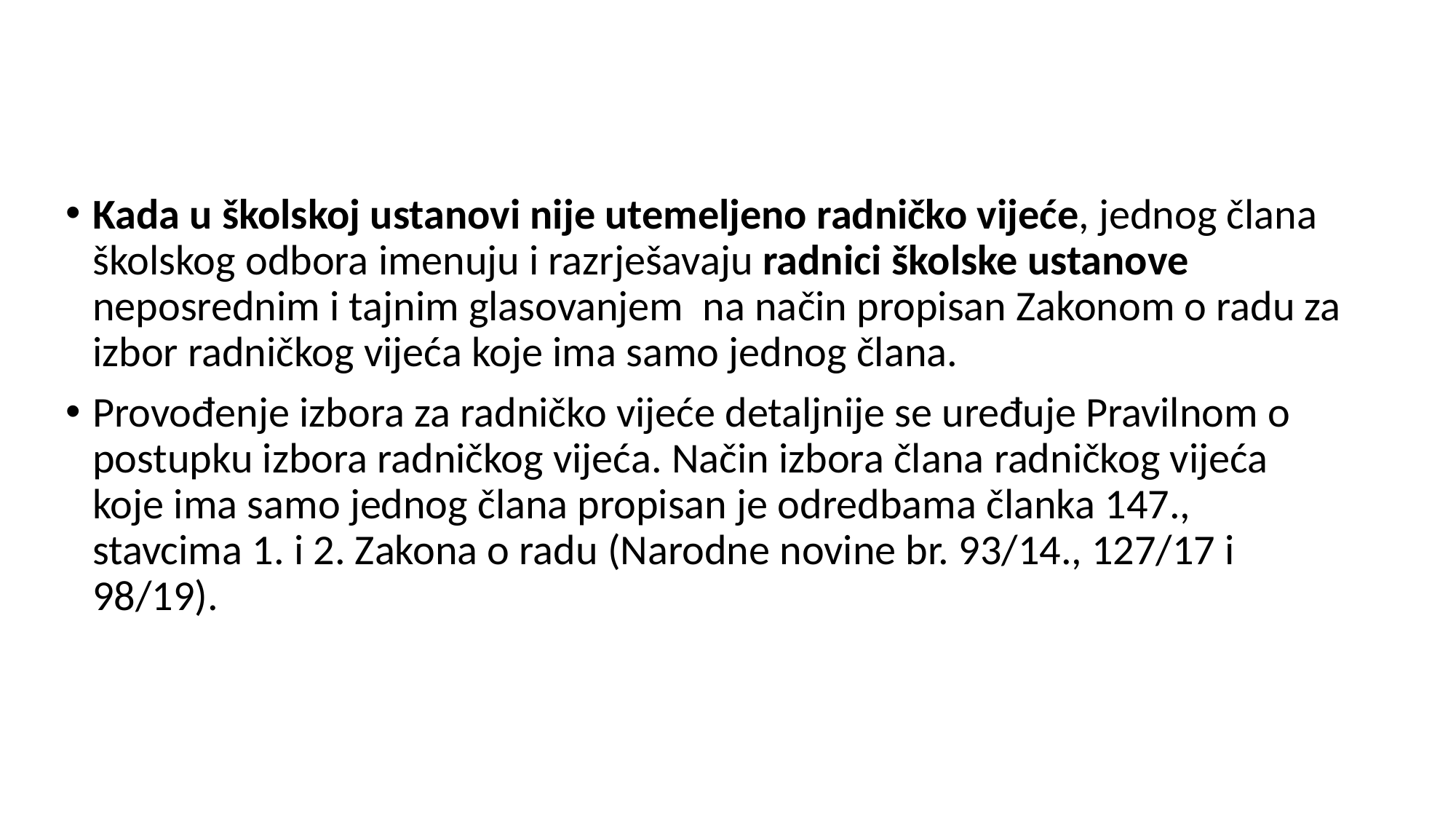

#
Kada u školskoj ustanovi nije utemeljeno radničko vijeće, jednog člana školskog odbora imenuju i razrješavaju radnici školske ustanove neposrednim i tajnim glasovanjem  na način propisan Zakonom o radu za izbor radničkog vijeća koje ima samo jednog člana.
Provođenje izbora za radničko vijeće detaljnije se uređuje Pravilnom o postupku izbora radničkog vijeća. Način izbora člana radničkog vijeća koje ima samo jednog člana propisan je odredbama članka 147., stavcima 1. i 2. Zakona o radu (Narodne novine br. 93/14., 127/17 i 98/19).